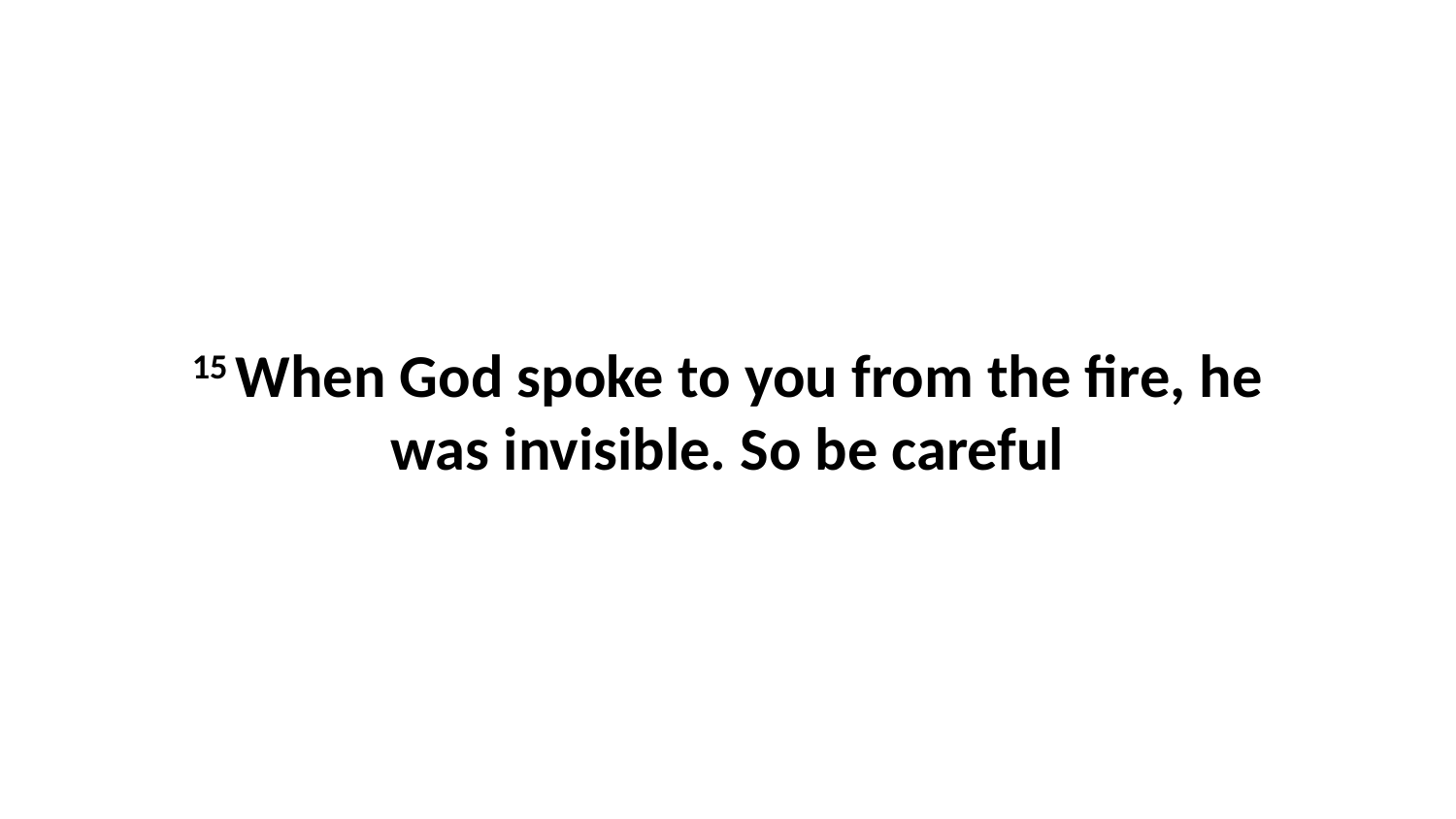

15 When God spoke to you from the fire, he was invisible. So be careful